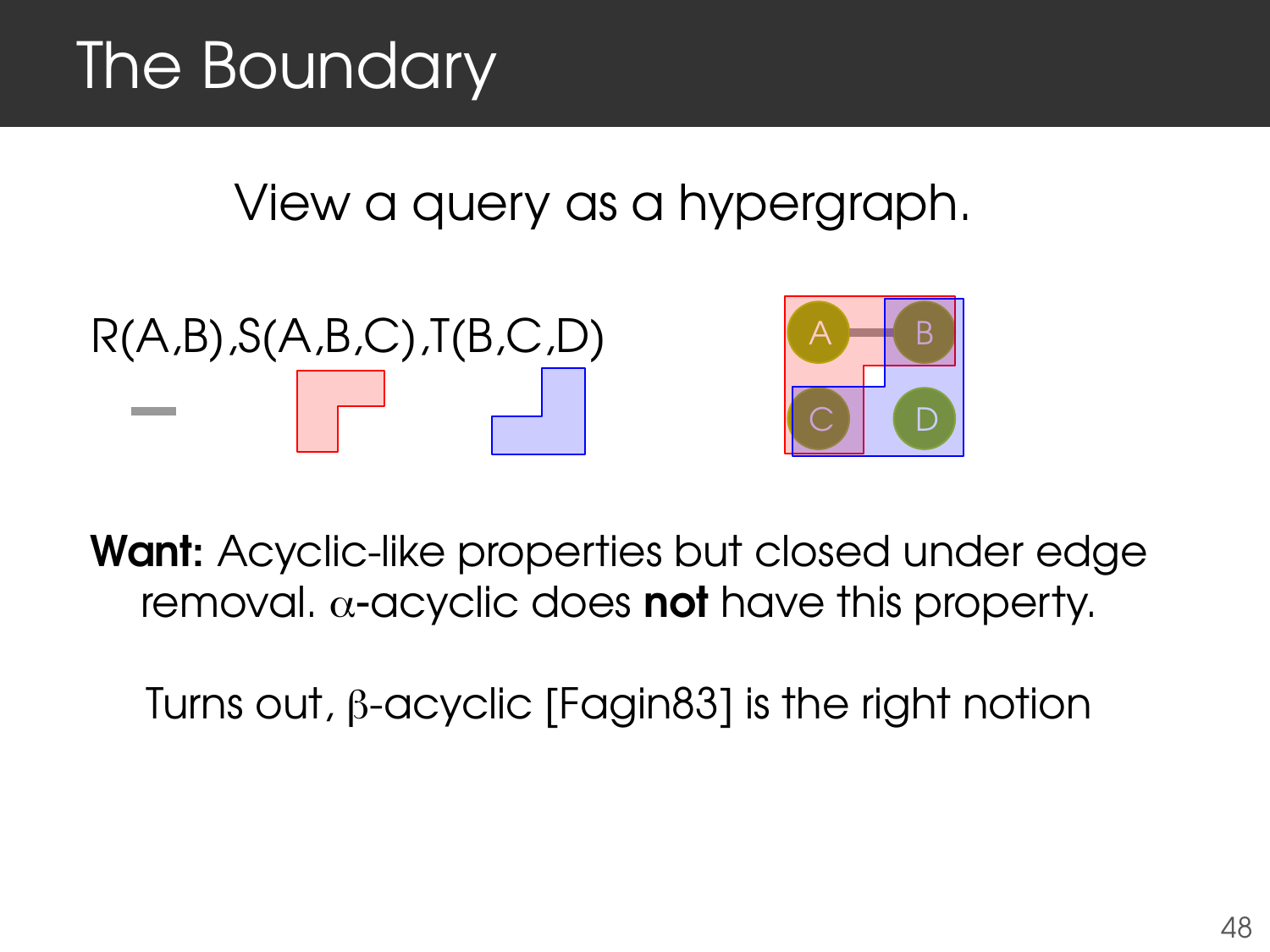

# The Boundary
View a query as a hypergraph.

R(A,B),S(A,B,C),T(B,C,D)
A
B

C
D
Want: Acyclic-like properties but closed under edge removal. α−acyclic does not have this property.

Turns out, β-acyclic [Fagin83] is the right notion
48